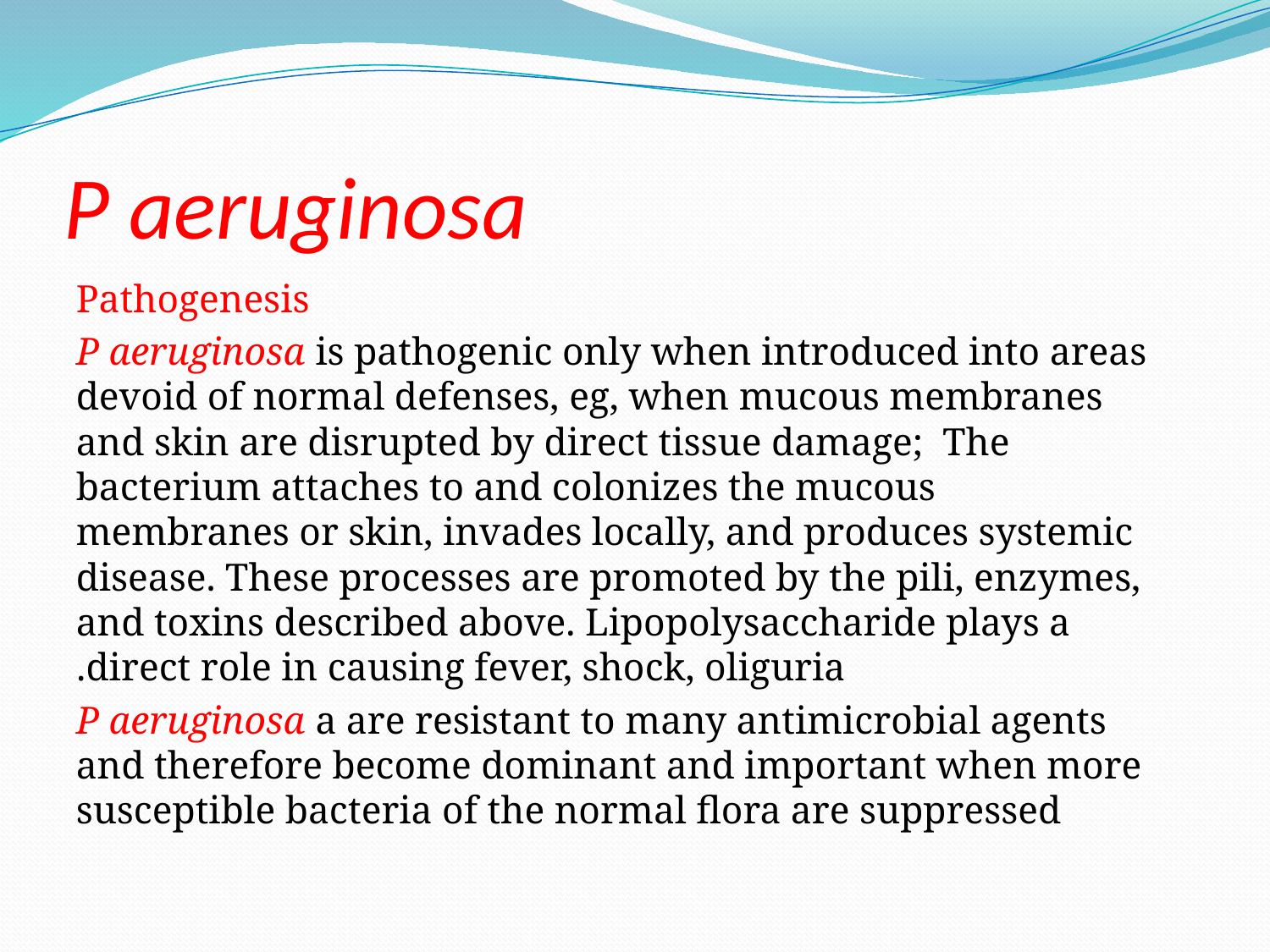

# P aeruginosa
Pathogenesis
 P aeruginosa is pathogenic only when introduced into areas devoid of normal defenses, eg, when mucous membranes and skin are disrupted by direct tissue damage;  The bacterium attaches to and colonizes the mucous membranes or skin, invades locally, and produces systemic disease. These processes are promoted by the pili, enzymes, and toxins described above. Lipopolysaccharide plays a direct role in causing fever, shock, oliguria.
 P aeruginosa a are resistant to many antimicrobial agents and therefore become dominant and important when more susceptible bacteria of the normal flora are suppressed